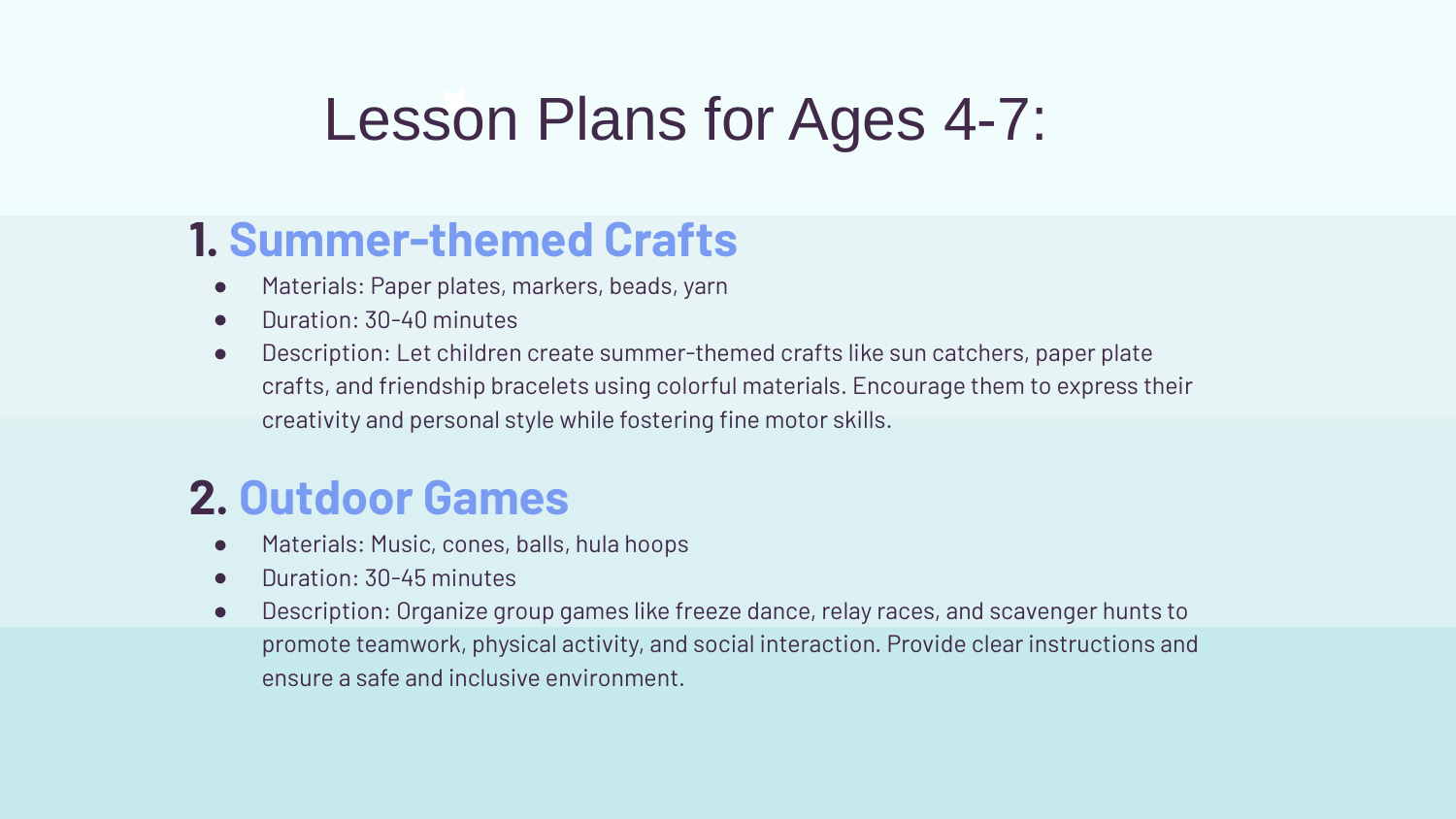

# Lesson Plans for Ages 4-7:
1. Summer-themed Crafts
Materials: Paper plates, markers, beads, yarn
Duration: 30-40 minutes
Description: Let children create summer-themed crafts like sun catchers, paper plate crafts, and friendship bracelets using colorful materials. Encourage them to express their creativity and personal style while fostering fine motor skills.
2. Outdoor Games
Materials: Music, cones, balls, hula hoops
Duration: 30-45 minutes
Description: Organize group games like freeze dance, relay races, and scavenger hunts to promote teamwork, physical activity, and social interaction. Provide clear instructions and ensure a safe and inclusive environment.